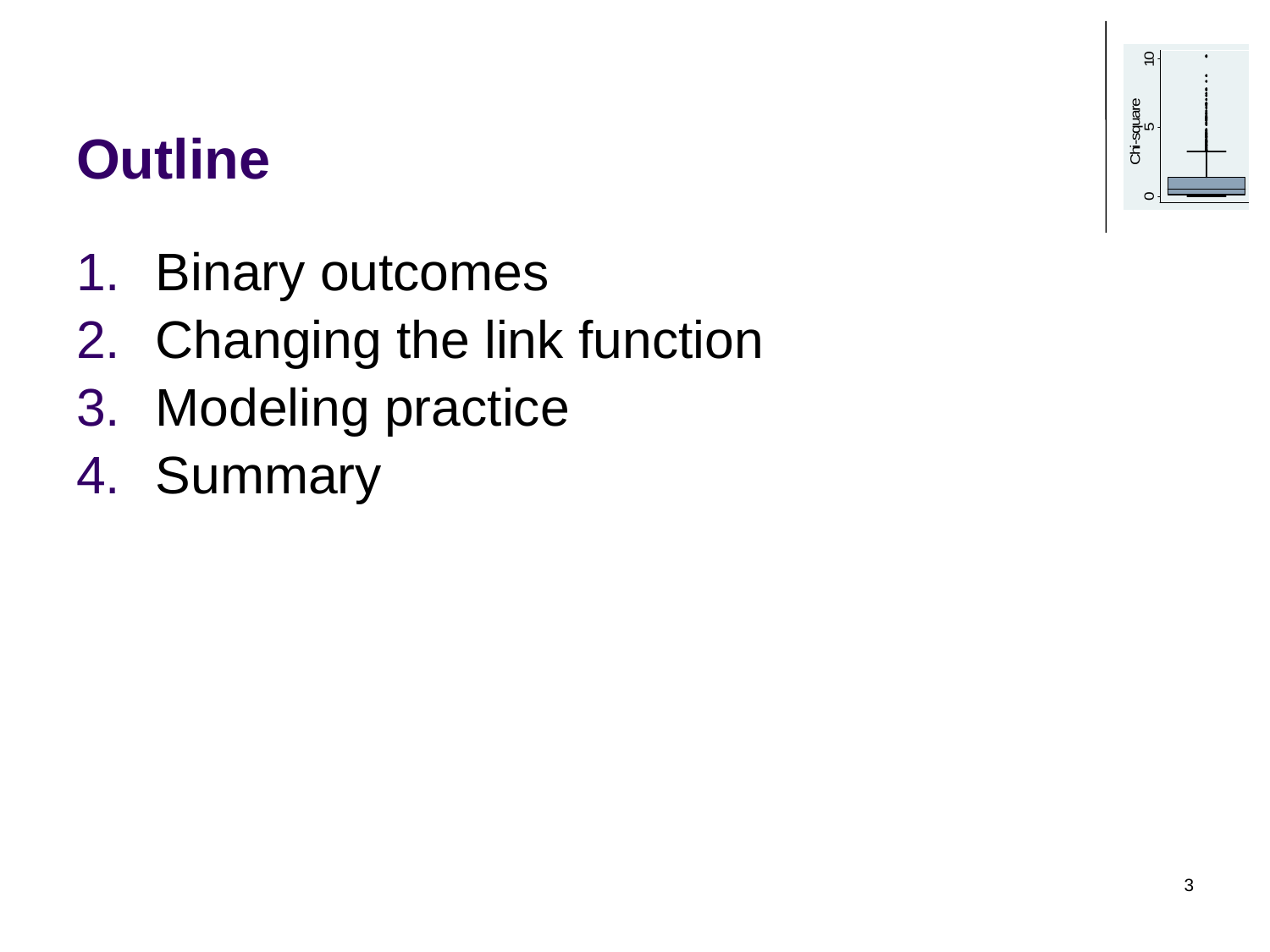

# Outline
Binary outcomes
Changing the link function
Modeling practice
Summary
3